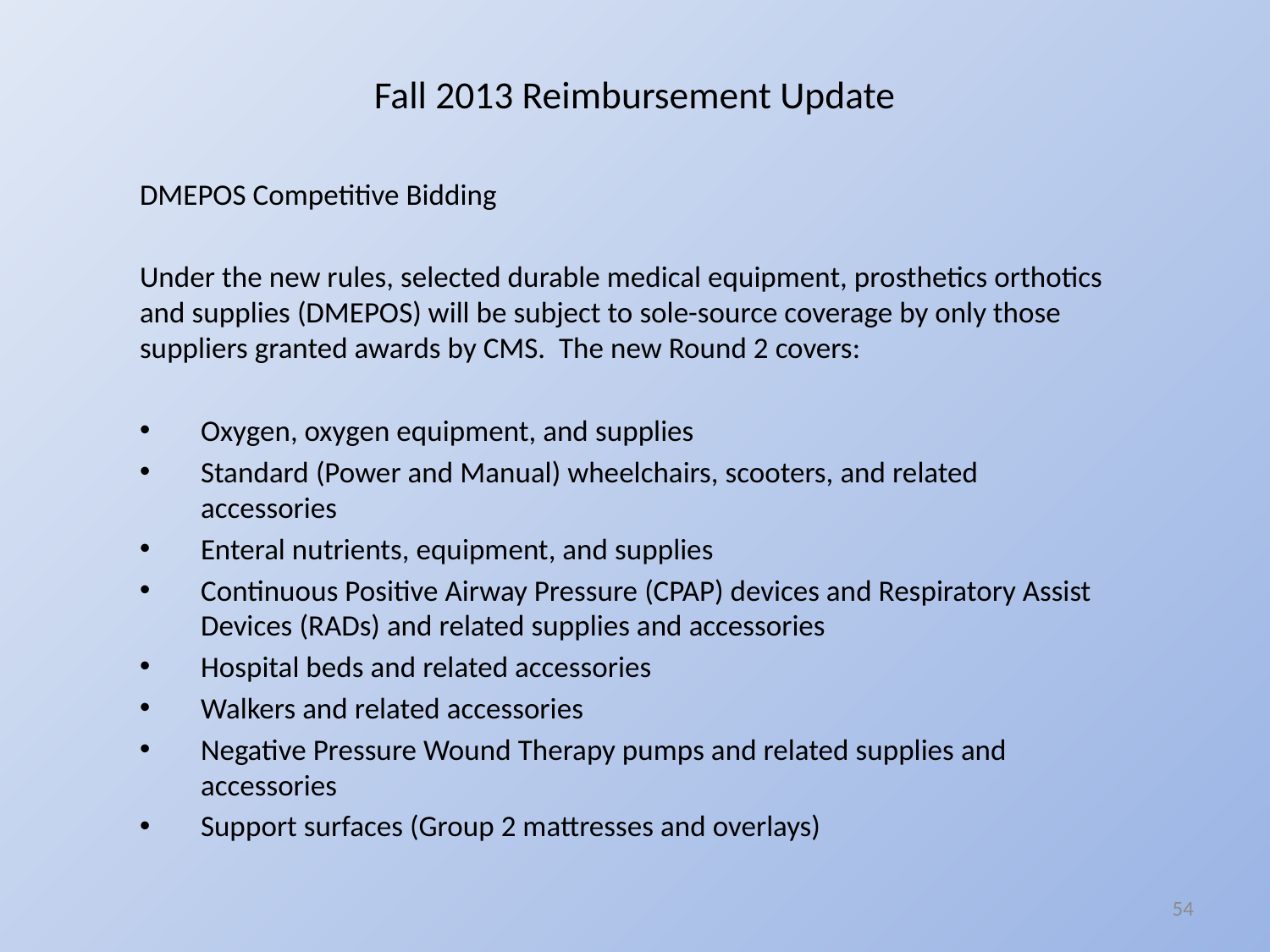

# Fall 2013 Reimbursement Update
DMEPOS Competitive Bidding

Under the new rules, selected durable medical equipment, prosthetics orthotics and supplies (DMEPOS) will be subject to sole-source coverage by only those suppliers granted awards by CMS.  The new Round 2 covers:

Oxygen, oxygen equipment, and supplies
Standard (Power and Manual) wheelchairs, scooters, and related accessories
Enteral nutrients, equipment, and supplies
Continuous Positive Airway Pressure (CPAP) devices and Respiratory Assist Devices (RADs) and related supplies and accessories
Hospital beds and related accessories
Walkers and related accessories
Negative Pressure Wound Therapy pumps and related supplies and accessories
Support surfaces (Group 2 mattresses and overlays)

54